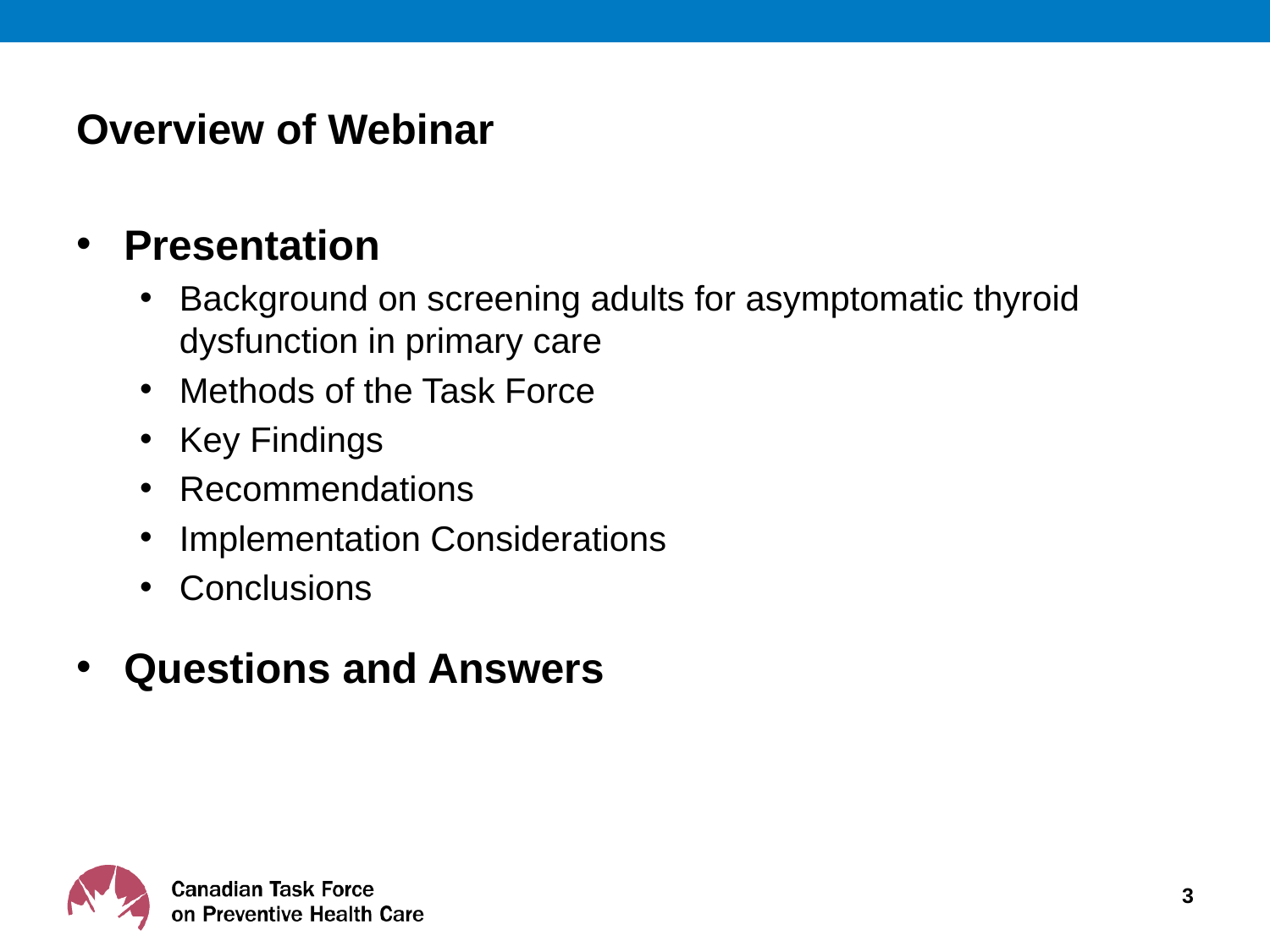

# Overview of Webinar
Presentation
Background on screening adults for asymptomatic thyroid dysfunction in primary care
Methods of the Task Force
Key Findings
Recommendations
Implementation Considerations
Conclusions

Questions and Answers

3